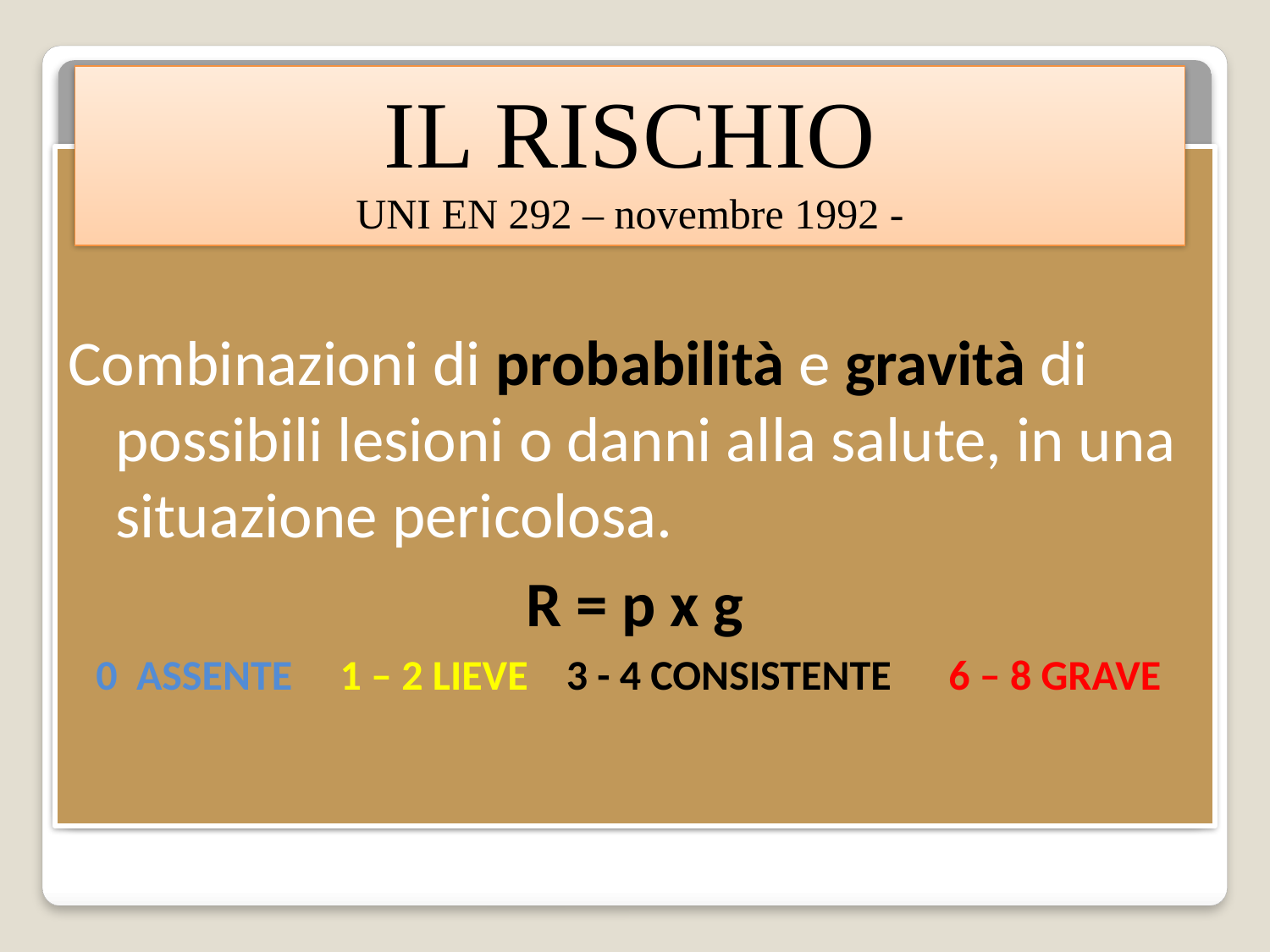

IL RISCHIO
UNI EN 292 – novembre 1992 -

Combinazioni di probabilità e gravità di possibili lesioni o danni alla salute, in una situazione pericolosa.
R = p x g
0  ASSENTE     1 – 2 LIEVE    3 - 4 CONSISTENTE      6 – 8 GRAVE